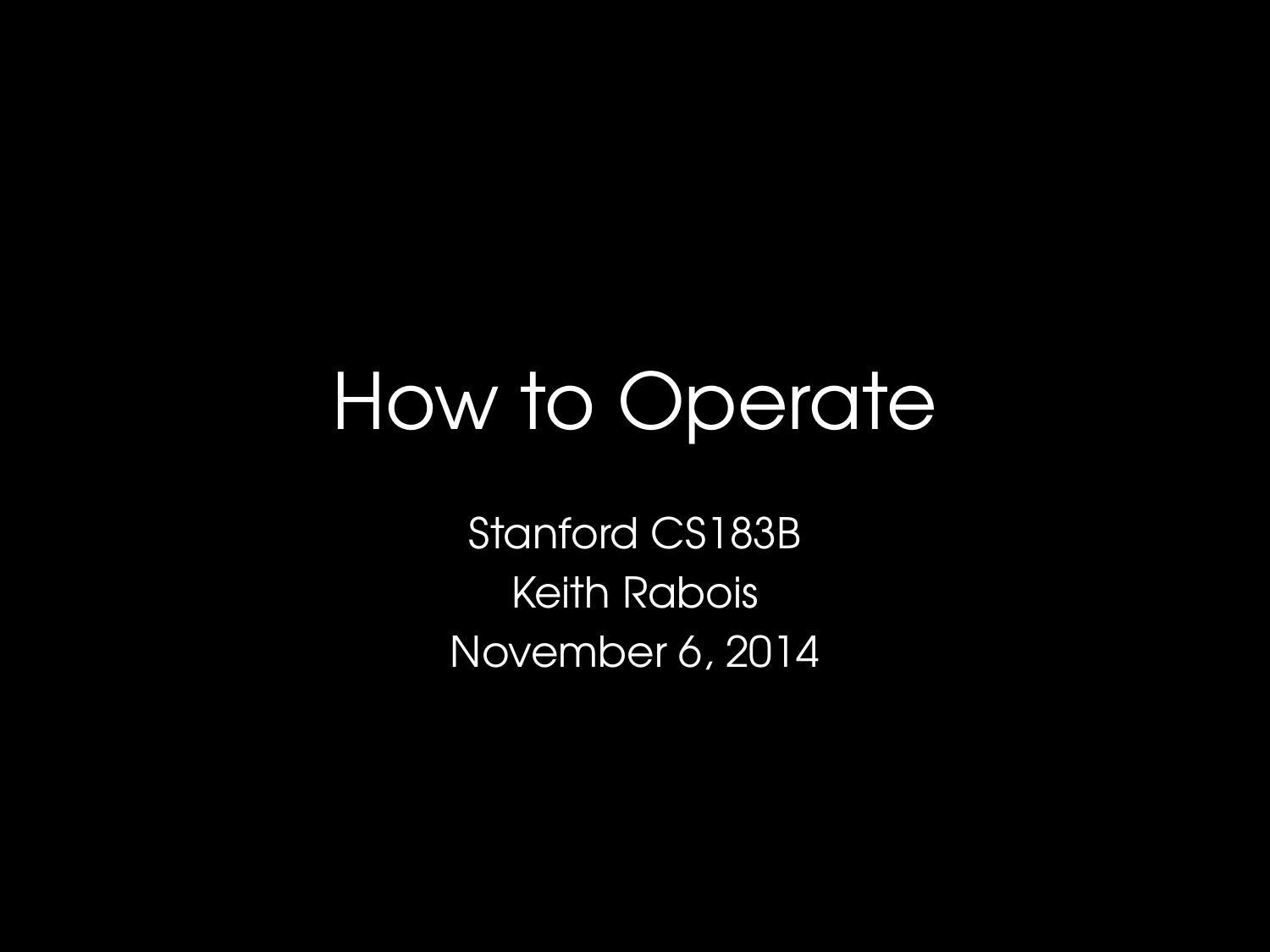

# How to Operate
Stanford CS183B
Keith Rabois
November 6, 2014